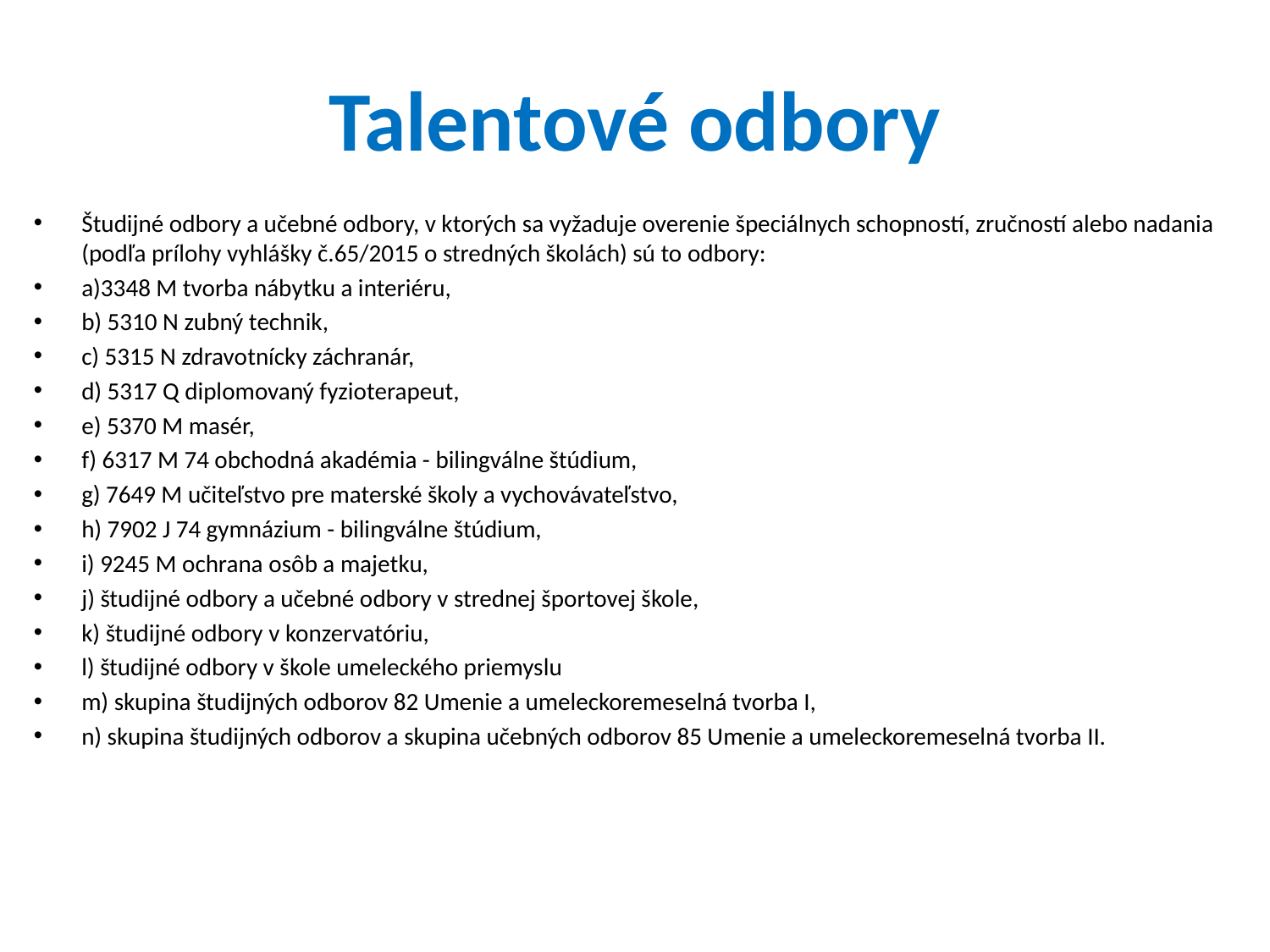

# Talentové odbory
Študijné odbory a učebné odbory, v ktorých sa vyžaduje overenie špeciálnych schopností, zručností alebo nadania (podľa prílohy vyhlášky č.65/2015 o stredných školách) sú to odbory:
a)3348 M tvorba nábytku a interiéru,
b) 5310 N zubný technik,
c) 5315 N zdravotnícky záchranár,
d) 5317 Q diplomovaný fyzioterapeut,
e) 5370 M masér,
f) 6317 M 74 obchodná akadémia - bilingválne štúdium,
g) 7649 M učiteľstvo pre materské školy a vychovávateľstvo,
h) 7902 J 74 gymnázium - bilingválne štúdium,
i) 9245 M ochrana osôb a majetku,
j) študijné odbory a učebné odbory v strednej športovej škole,
k) študijné odbory v konzervatóriu,
l) študijné odbory v škole umeleckého priemyslu
m) skupina študijných odborov 82 Umenie a umeleckoremeselná tvorba I,
n) skupina študijných odborov a skupina učebných odborov 85 Umenie a umeleckoremeselná tvorba II.